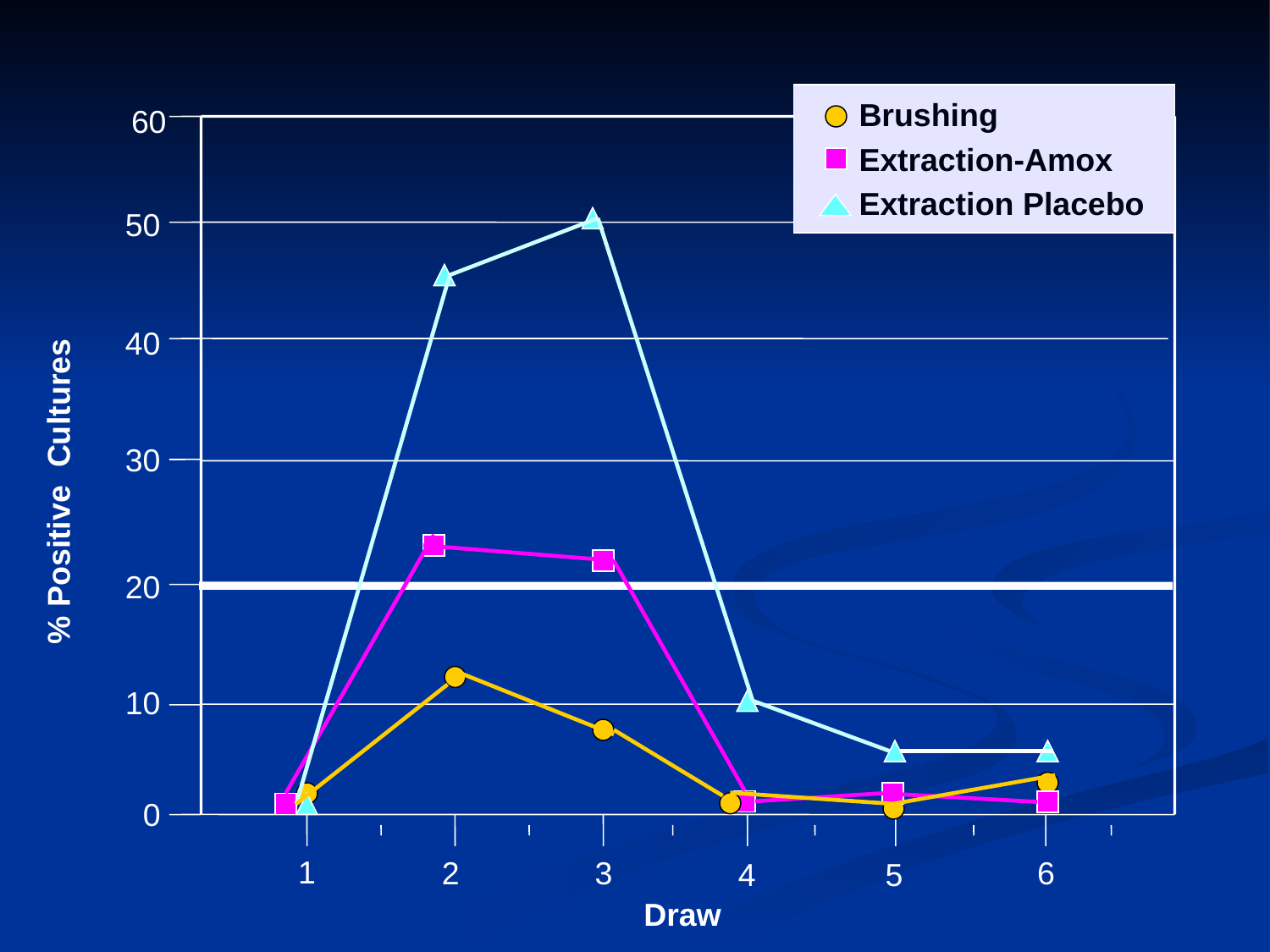

Brushing
Extraction-Amox
Extraction Placebo
60

50

% Positive  Cultures

40

30

20

10

  0

1
2
3
6
4
5
Draw